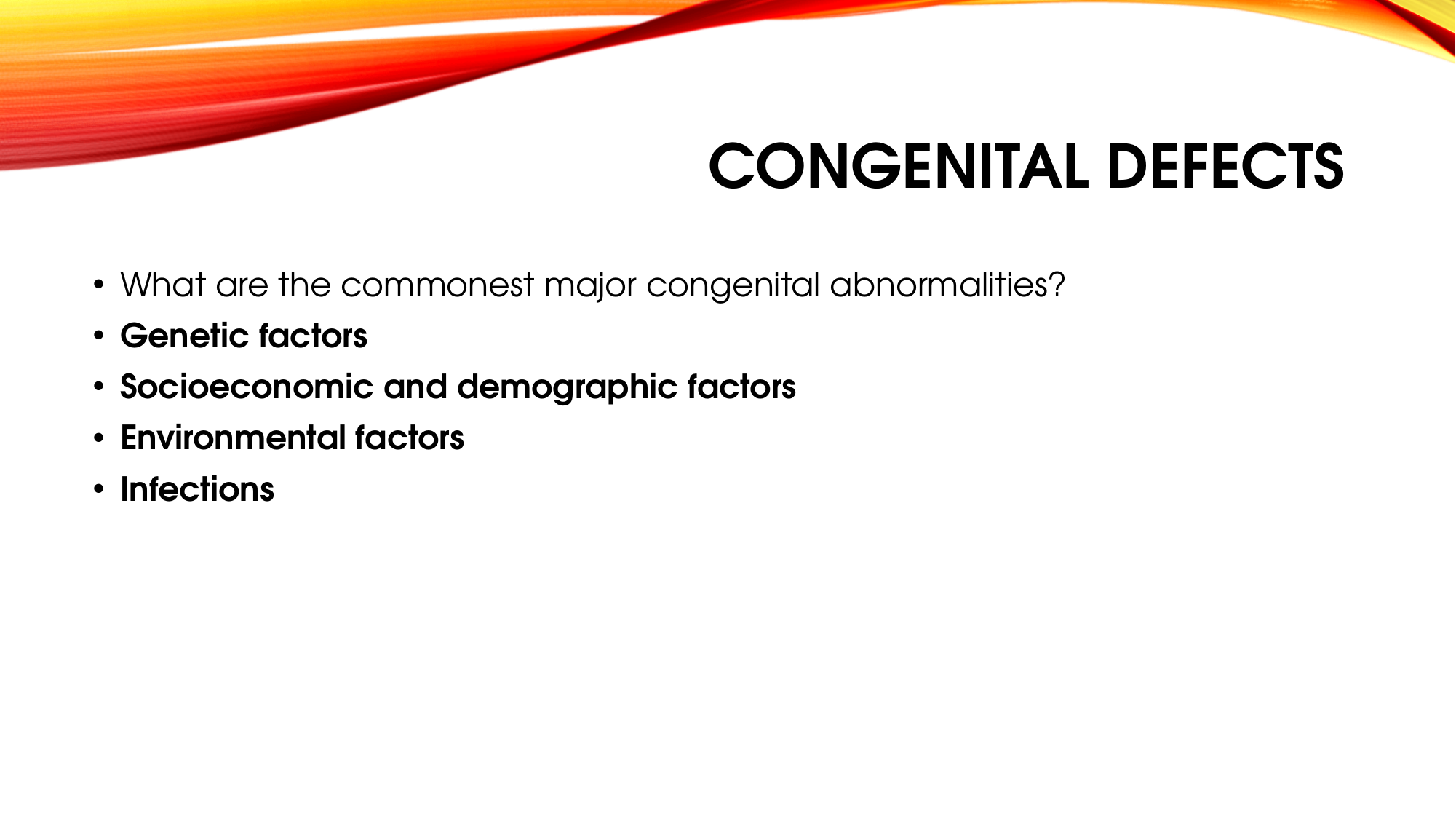

# congenital defects
What are the commonest major congenital abnormalities?
Genetic factors
Socioeconomic and demographic factors
Environmental factors
Infections